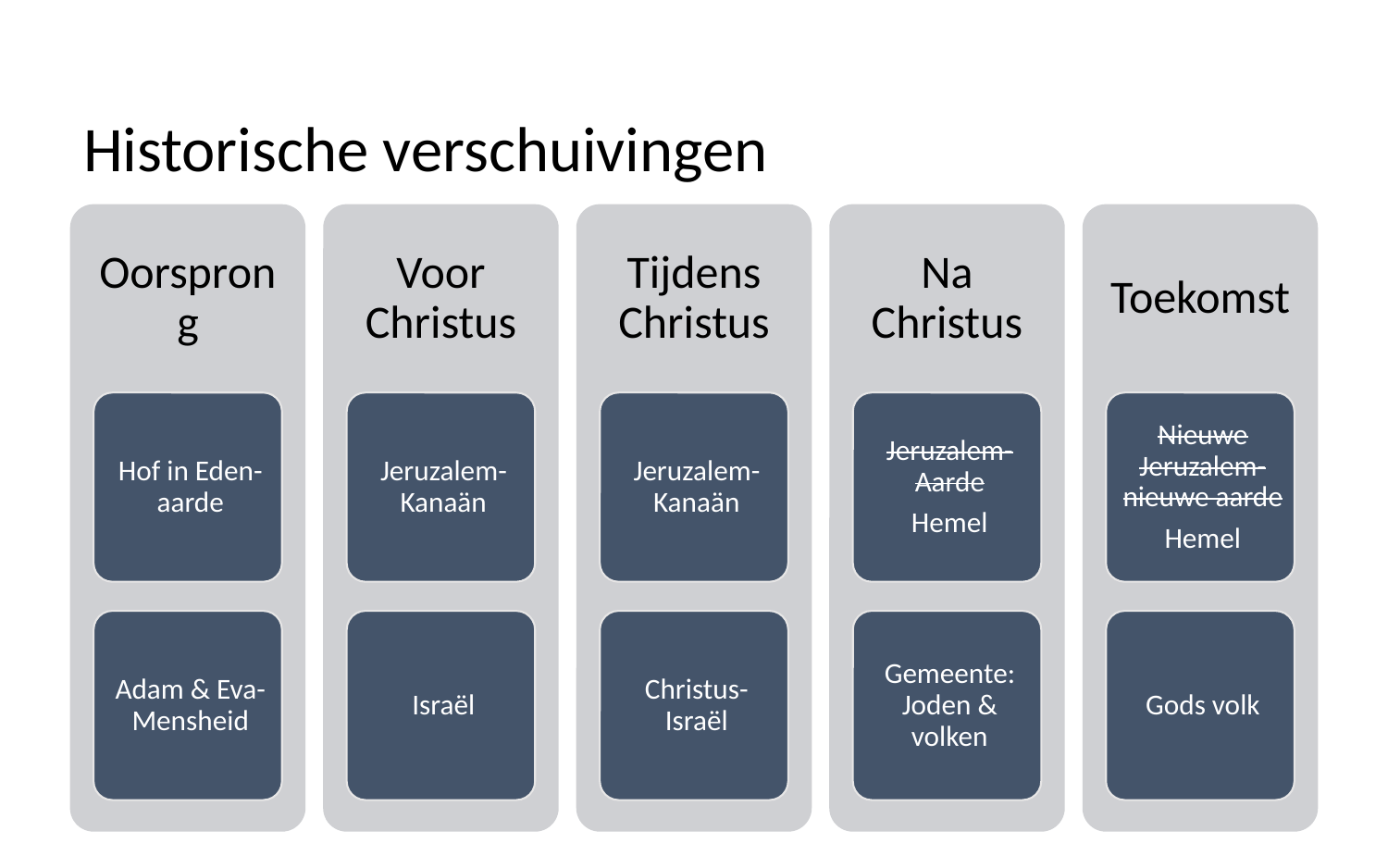

# Historische verschuivingen
Oorsprong
Hof in Eden-aarde
Adam & Eva-Mensheid
Voor Christus
Jeruzalem-Kanaän
Israël
Tijdens Christus
Jeruzalem-Kanaän
Christus-Israël
Na Christus
Jeruzalem-Aarde
Hemel
Gemeente: Joden & volken
Toekomst
Nieuwe Jeruzalem-nieuwe aarde
Hemel
Gods volk